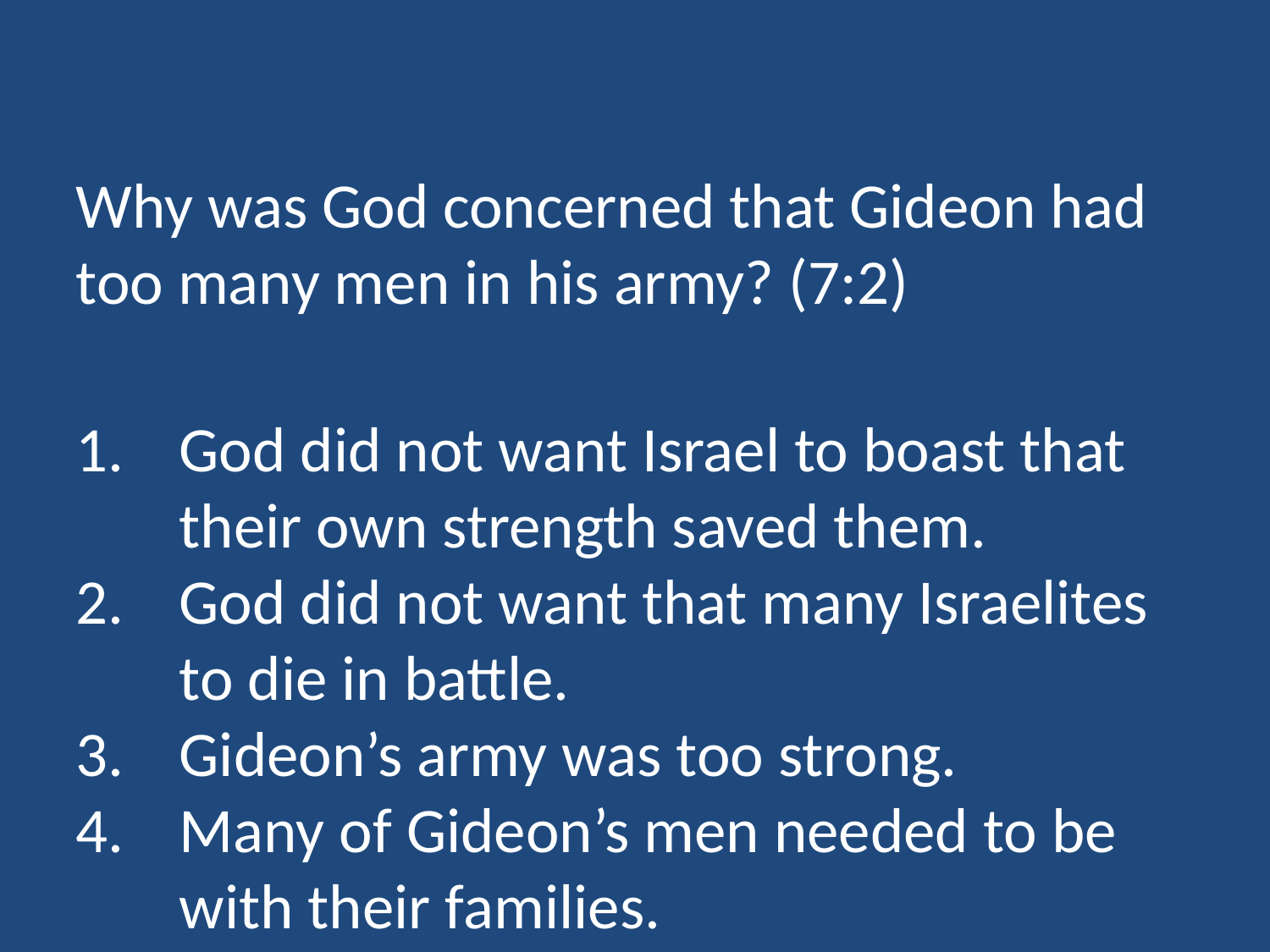

Why was God concerned that Gideon had too many men in his army? (7:2)
God did not want Israel to boast that their own strength saved them.
God did not want that many Israelites to die in battle.
Gideon’s army was too strong.
Many of Gideon’s men needed to be with their families.